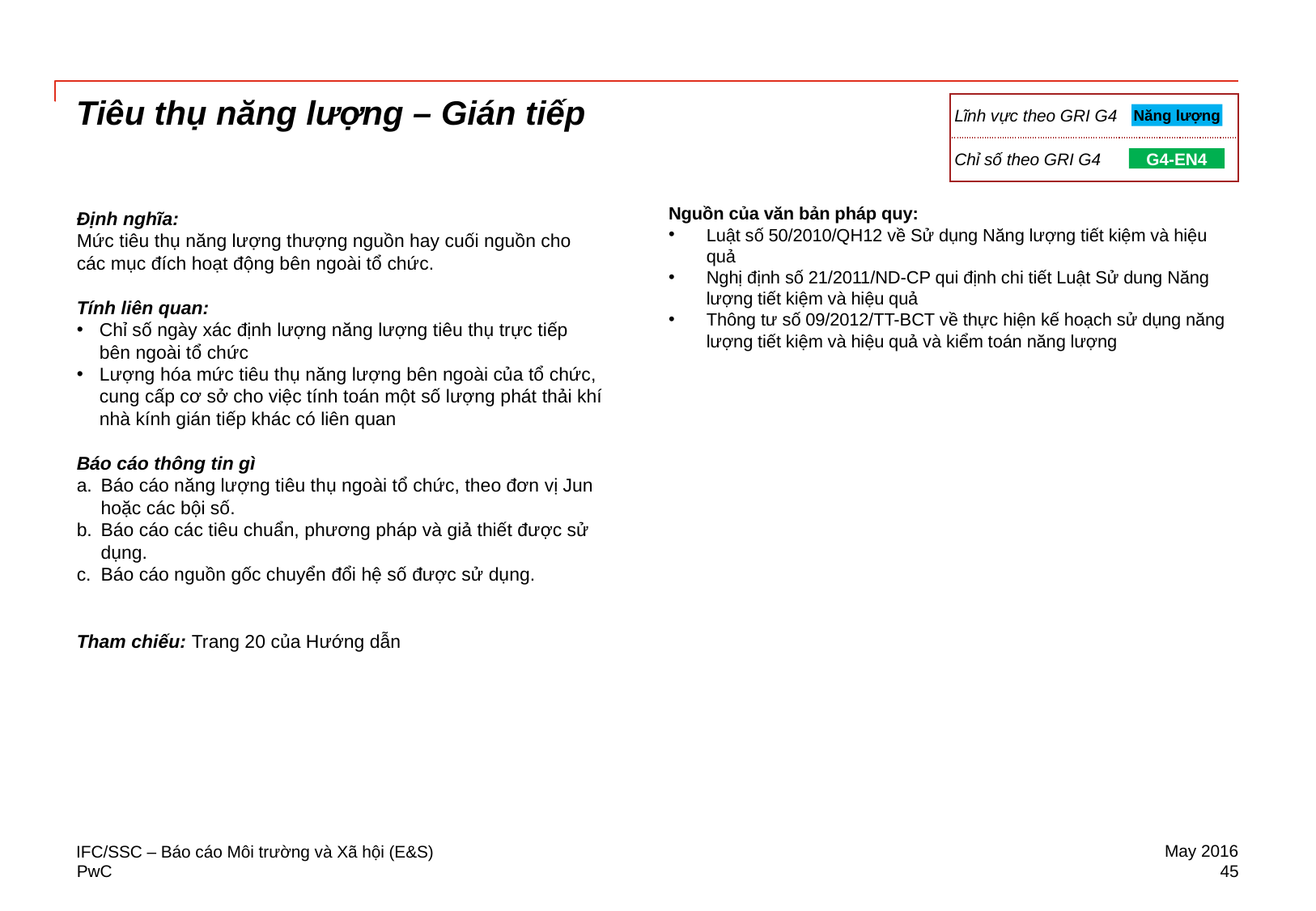

|  |  |
| --- | --- |
| Lĩnh vực theo GRI G4 |  |
| Chỉ số theo GRI G4 |  |
Tiêu thụ năng lượng – Gián tiếp

Năng lượng
G4-EN4
Nguồn của văn bản pháp quy:
Luật số 50/2010/QH12 về Sử dụng Năng lượng tiết kiệm và hiệu quả
Nghị định số 21/2011/ND-CP qui định chi tiết Luật Sử dung Năng lượng tiết kiệm và hiệu quả
Thông tư số 09/2012/TT-BCT về thực hiện kế hoạch sử dụng năng lượng tiết kiệm và hiệu quả và kiểm toán năng lượng
Định nghĩa:
Mức tiêu thụ năng lượng thượng nguồn hay cuối nguồn cho các mục đích hoạt động bên ngoài tổ chức.

Tính liên quan:
Chỉ số ngày xác định lượng năng lượng tiêu thụ trực tiếp bên ngoài tổ chức
Lượng hóa mức tiêu thụ năng lượng bên ngoài của tổ chức, cung cấp cơ sở cho việc tính toán một số lượng phát thải khí nhà kính gián tiếp khác có liên quan

Báo cáo thông tin gì
Báo cáo năng lượng tiêu thụ ngoài tổ chức, theo đơn vị Jun hoặc các bội số.
Báo cáo các tiêu chuẩn, phương pháp và giả thiết được sử dụng.
Báo cáo nguồn gốc chuyển đổi hệ số được sử dụng.

Tham chiếu: Trang 20 của Hướng dẫn

May 2016
IFC/SSC – Báo cáo Môi trường và Xã hội (E&S)
45